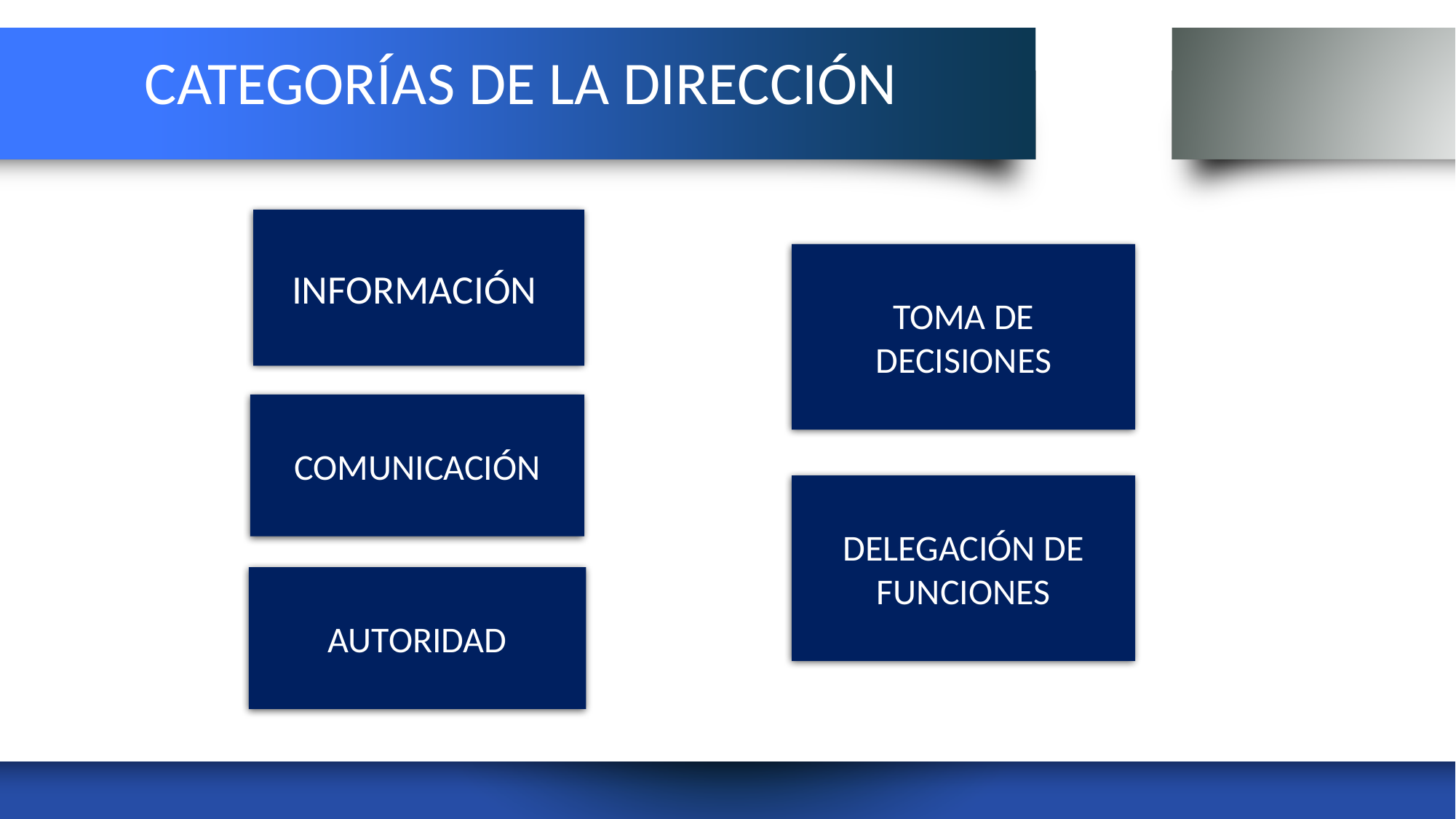

# CATEGORÍAS DE LA DIRECCIÓN

INFORMACIÓN

TOMA DE DECISIONES

COMUNICACIÓN

DELEGACIÓN DE FUNCIONES

AUTORIDAD